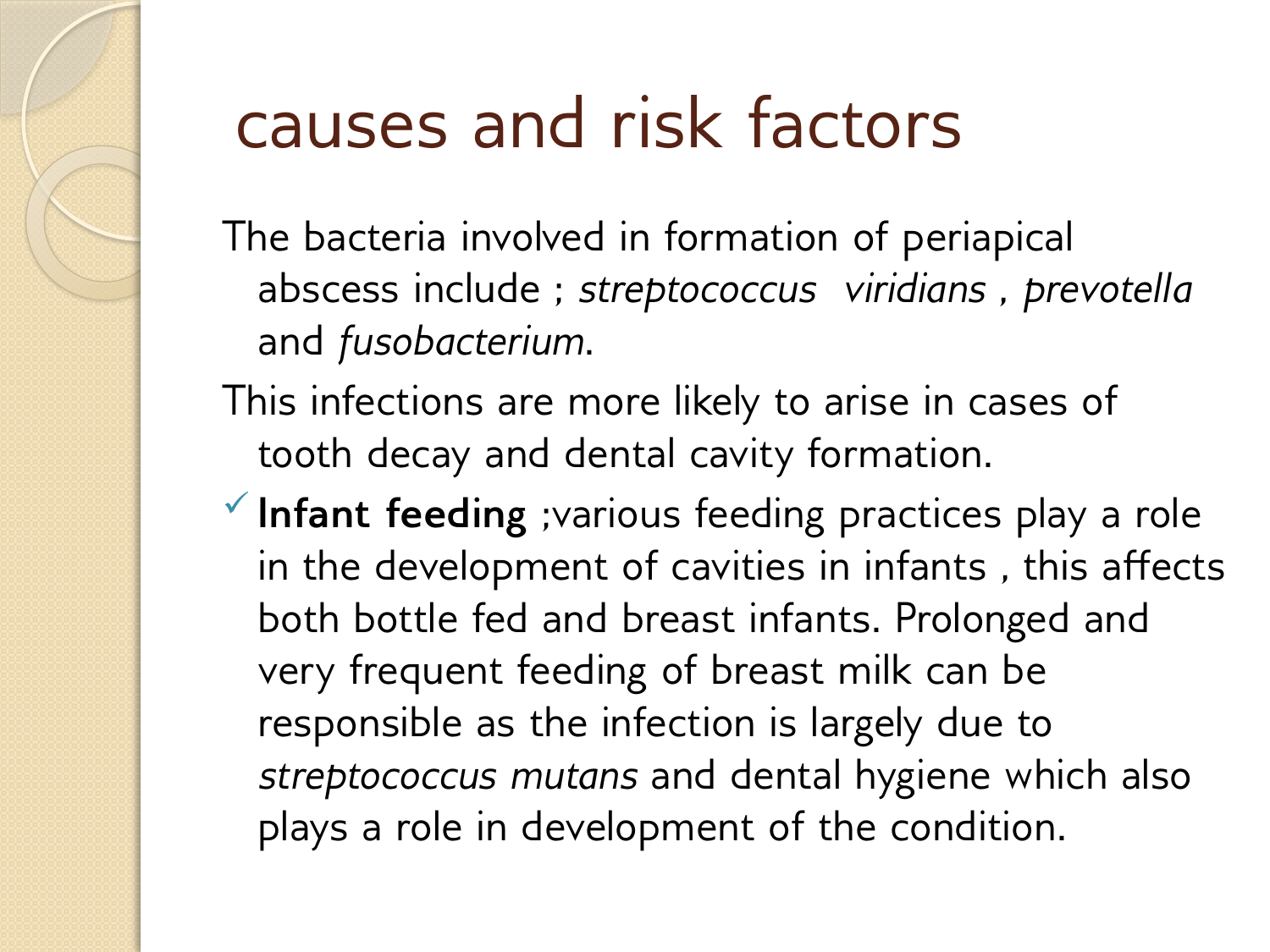

# causes and risk factors
The bacteria involved in formation of periapical abscess include ; streptococcus  viridians , prevotella and fusobacterium.
This infections are more likely to arise in cases of tooth decay and dental cavity formation.
Infant feeding ;various feeding practices play a role in the development of cavities in infants , this affects both bottle fed and breast infants. Prolonged and very frequent feeding of breast milk can be responsible as the infection is largely due to streptococcus mutans and dental hygiene which also plays a role in development of the condition.